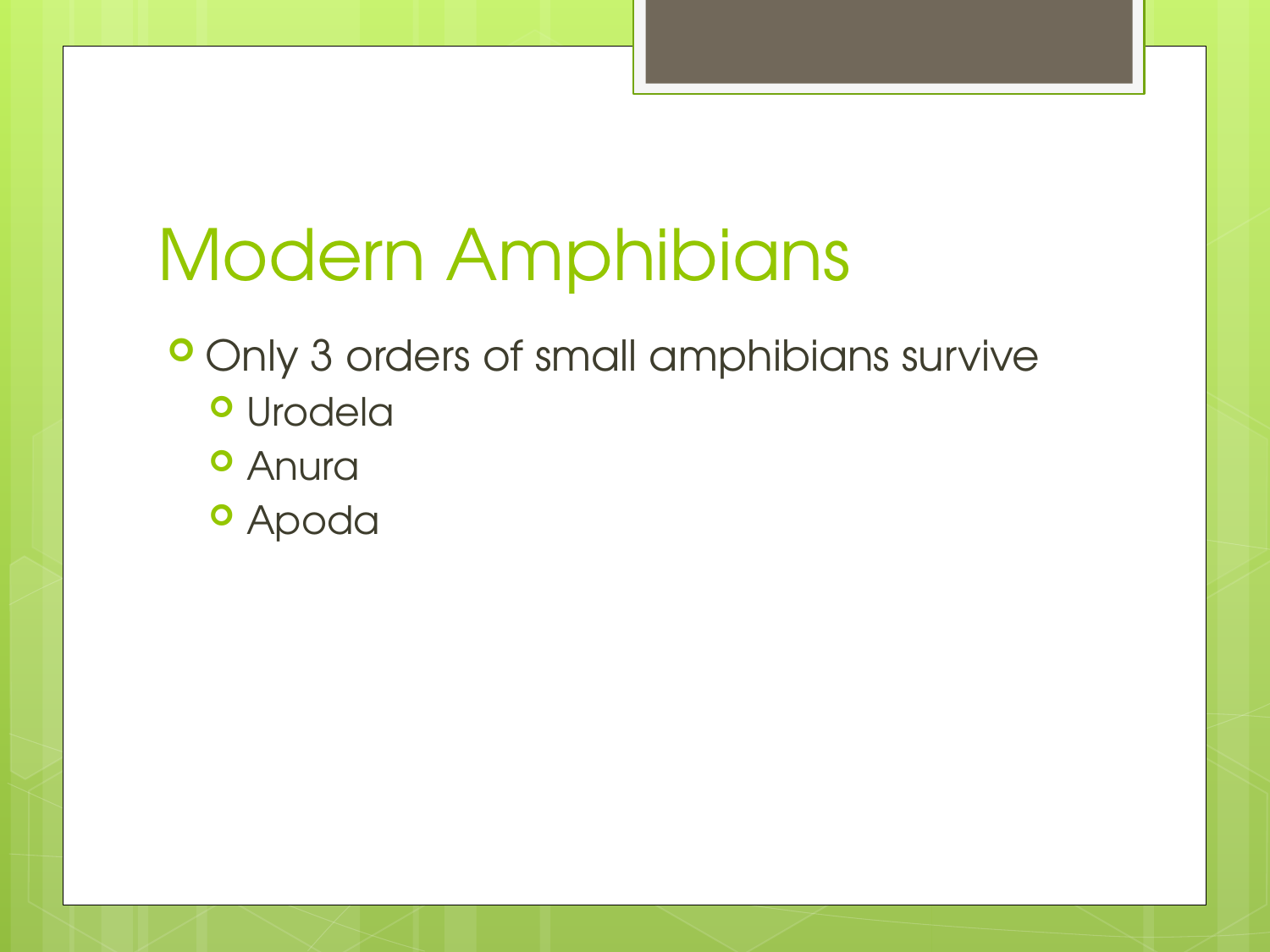

# Modern Amphibians
Only 3 orders of small amphibians survive
Urodela
Anura
Apoda